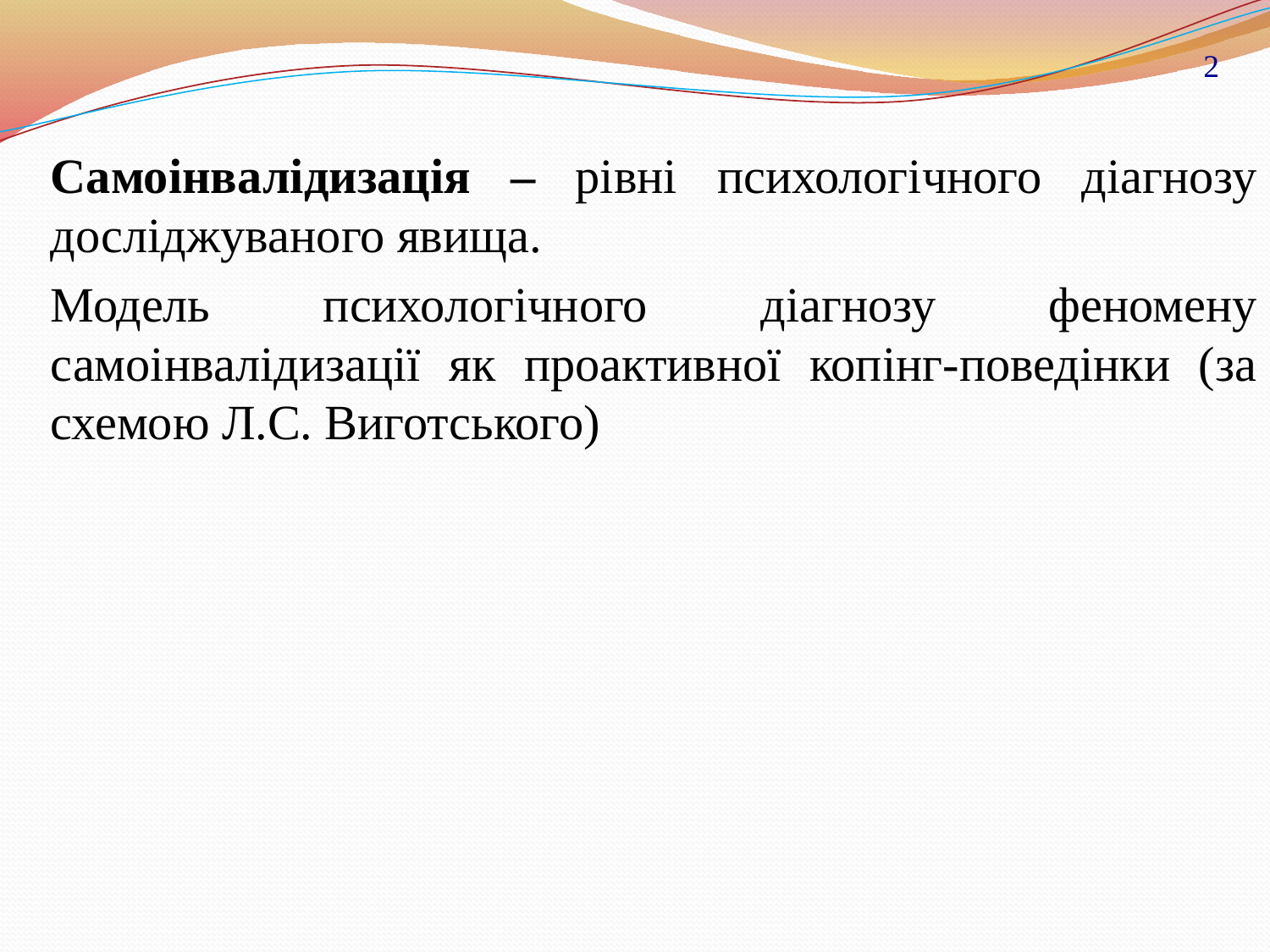

Самоінвалідизація – рівні психологічного діагнозу досліджуваного явища.
Модель психологічного діагнозу феномену самоінвалідизації як проактивної копінг-поведінки (за схемою Л.С. Виготського)
2